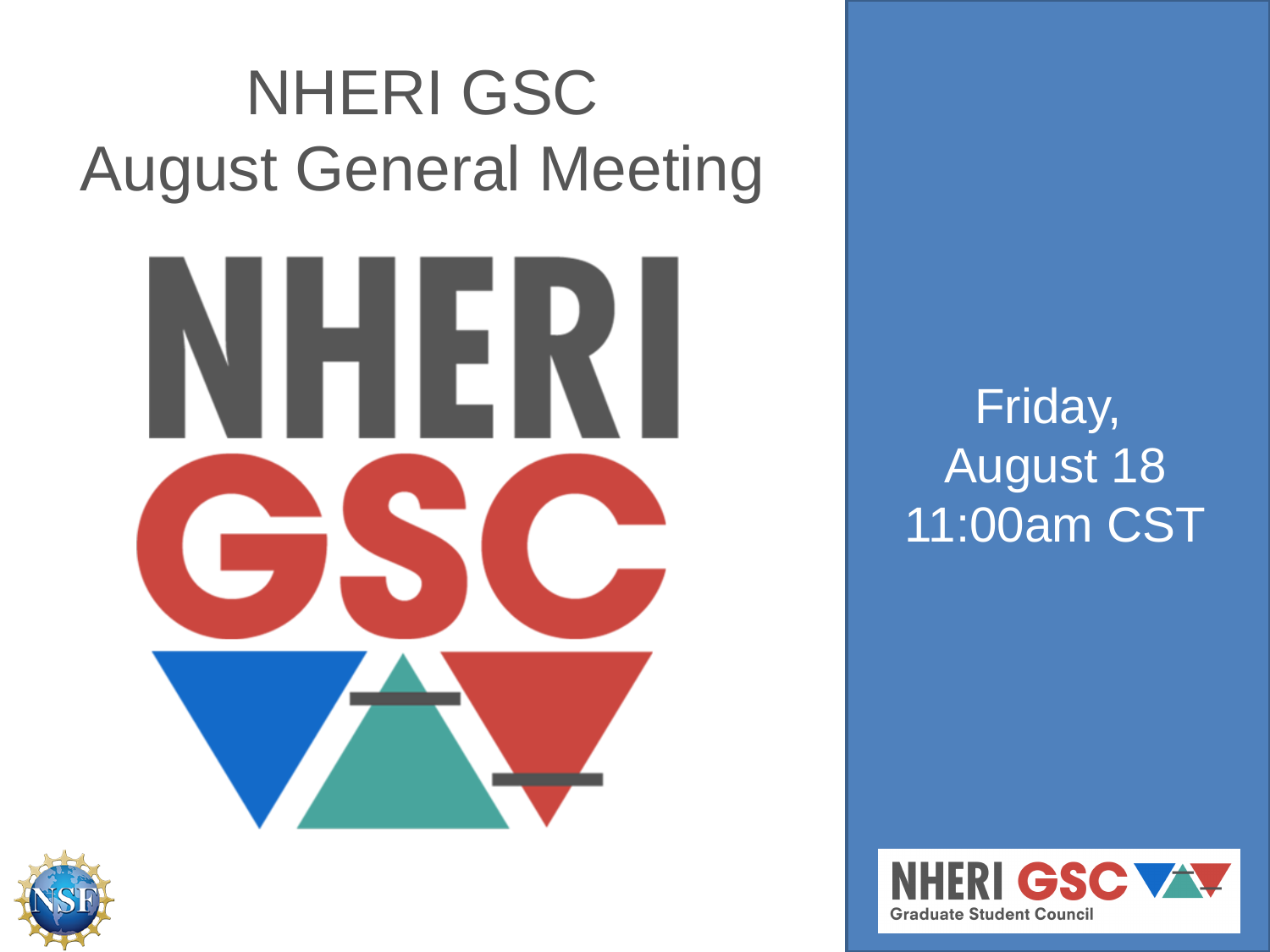

NHERI GSC
August General Meeting
Friday,
August 18
11:00am CST